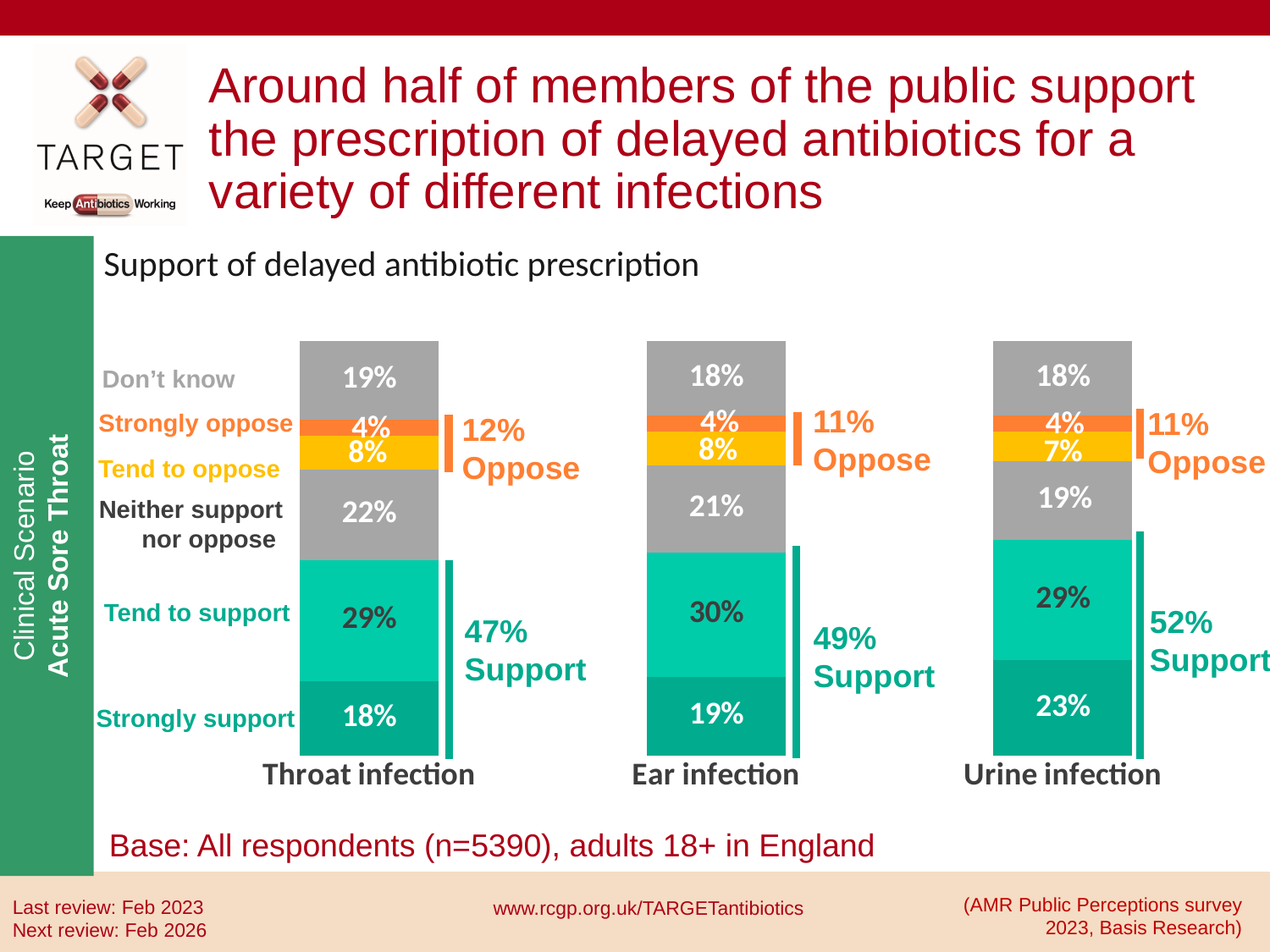

# Around half of members of the public support the prescription of delayed antibiotics for a variety of different infections
Support of delayed antibiotic prescription

### Chart

| Category | Strongly support | Tend to support | Neither support nor oppose | Tend to oppose | Strongly oppose | Don’t know/not sure |
|---|---|---|---|---|---|---|
| Throat infection | 0.18 | 0.29 | 0.22 | 0.08 | 0.04 | 0.19 |
| Ear infection | 0.19 | 0.3 | 0.21 | 0.08 | 0.04 | 0.18 |
| Urine infection | 0.23 | 0.29 | 0.19 | 0.07 | 0.04 | 0.18 |
Don’t know
Strongly oppose
11%
Oppose
11%
Oppose
12%
Oppose
Tend to oppose
Neither support nor oppose
Tend to support
52%
Support
47%
Support
49%
Support
Strongly support
Base: All respondents (n=5390), adults 18+ in England
(AMR Public Perceptions survey 2023, Basis Research)
Last review: Feb 2023
Next review: Feb 2026